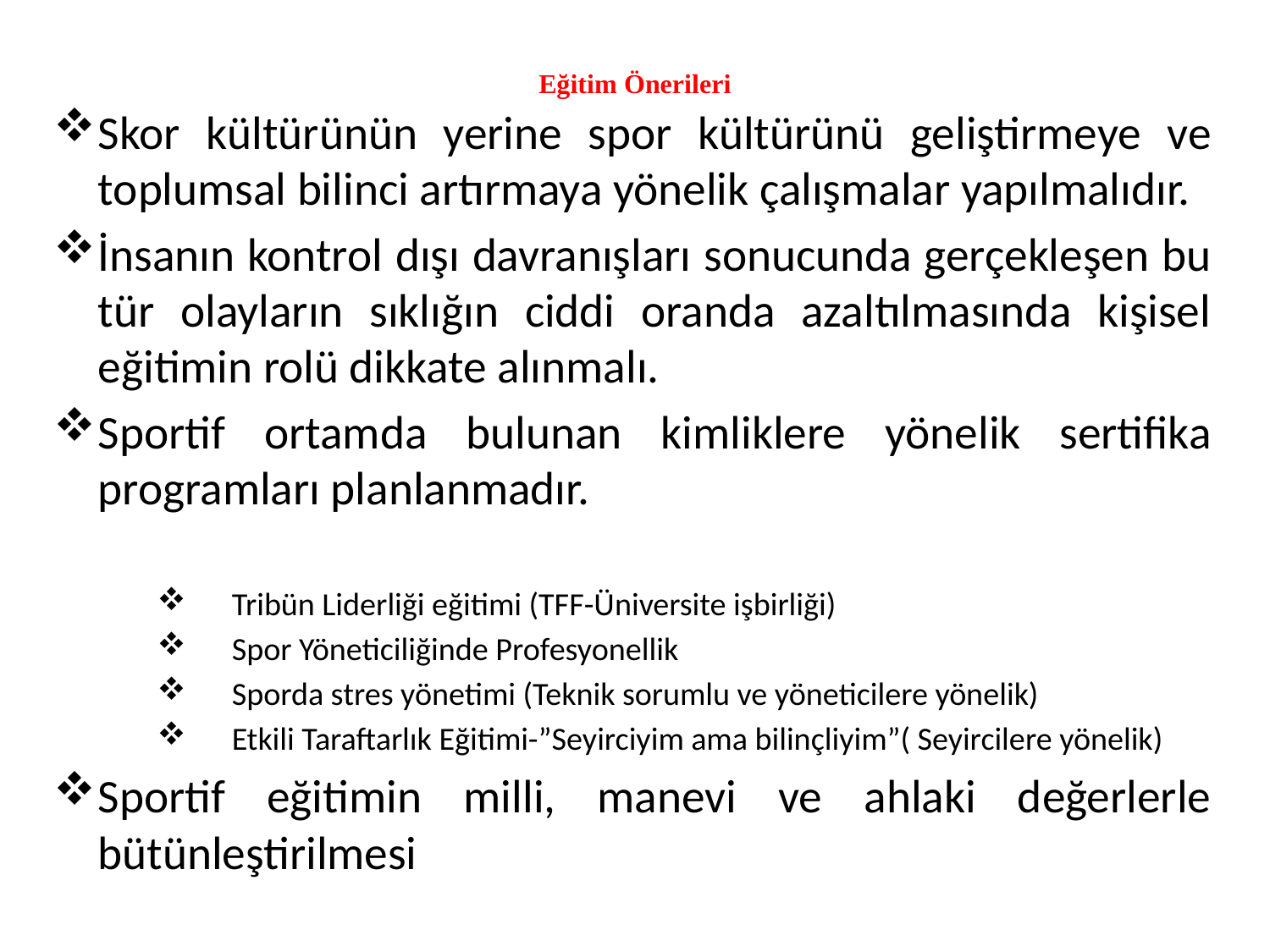

# Eğitim Önerileri
Skor kültürünün yerine spor kültürünü geliştirmeye ve toplumsal bilinci artırmaya yönelik çalışmalar yapılmalıdır.
İnsanın kontrol dışı davranışları sonucunda gerçekleşen bu tür olayların sıklığın ciddi oranda azaltılmasında kişisel eğitimin rolü dikkate alınmalı.
Sportif ortamda bulunan kimliklere yönelik sertifika programları planlanmadır.

Tribün Liderliği eğitimi (TFF-Üniversite işbirliği)
Spor Yöneticiliğinde Profesyonellik
Sporda stres yönetimi (Teknik sorumlu ve yöneticilere yönelik)
Etkili Taraftarlık Eğitimi-”Seyirciyim ama bilinçliyim”( Seyircilere yönelik)
Sportif eğitimin milli, manevi ve ahlaki değerlerle bütünleştirilmesi